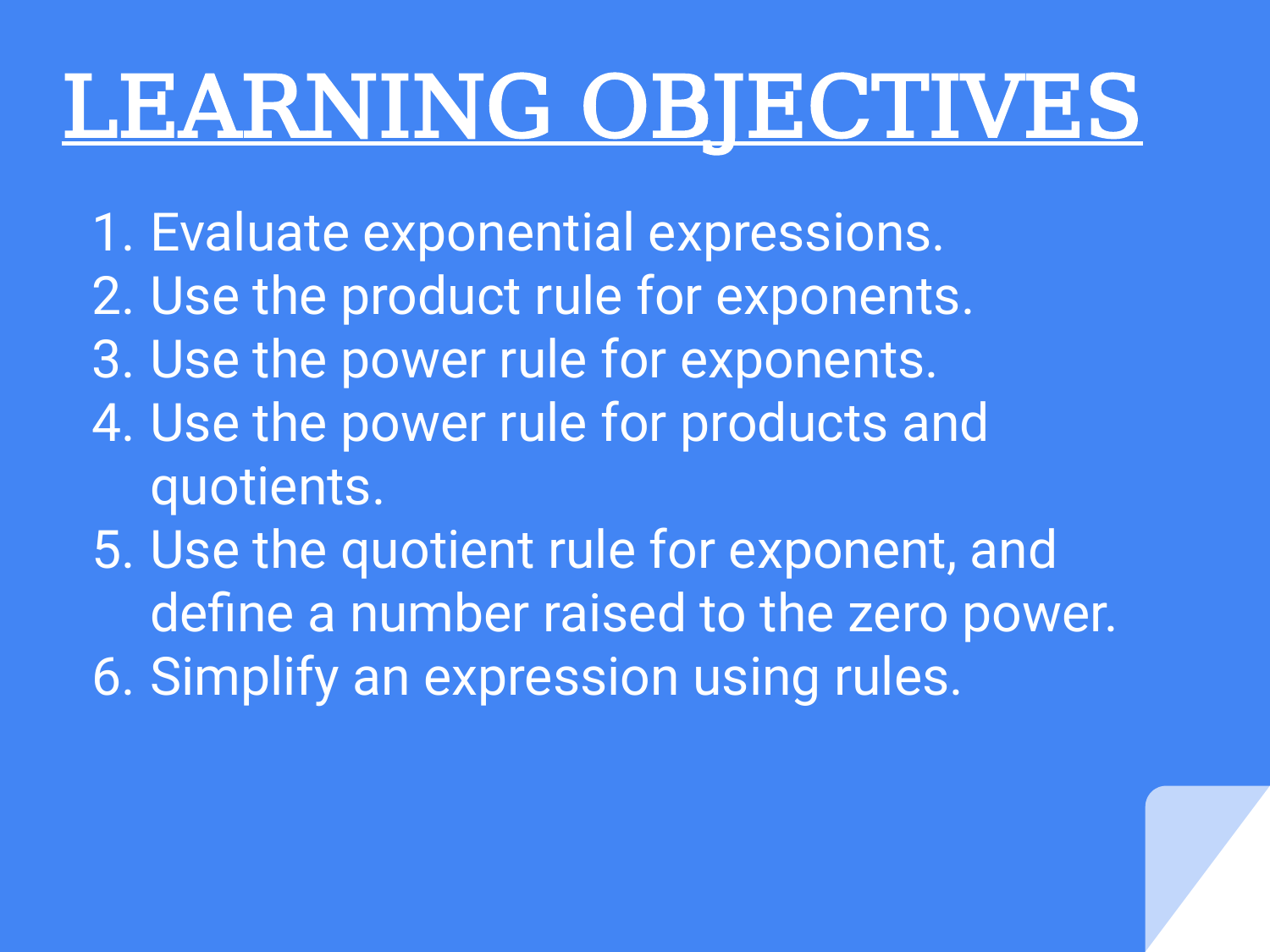

LEARNING OBJECTIVES
# Evaluate exponential expressions.
Use the product rule for exponents.
Use the power rule for exponents.
Use the power rule for products and quotients.
Use the quotient rule for exponent, and define a number raised to the zero power.
Simplify an expression using rules.